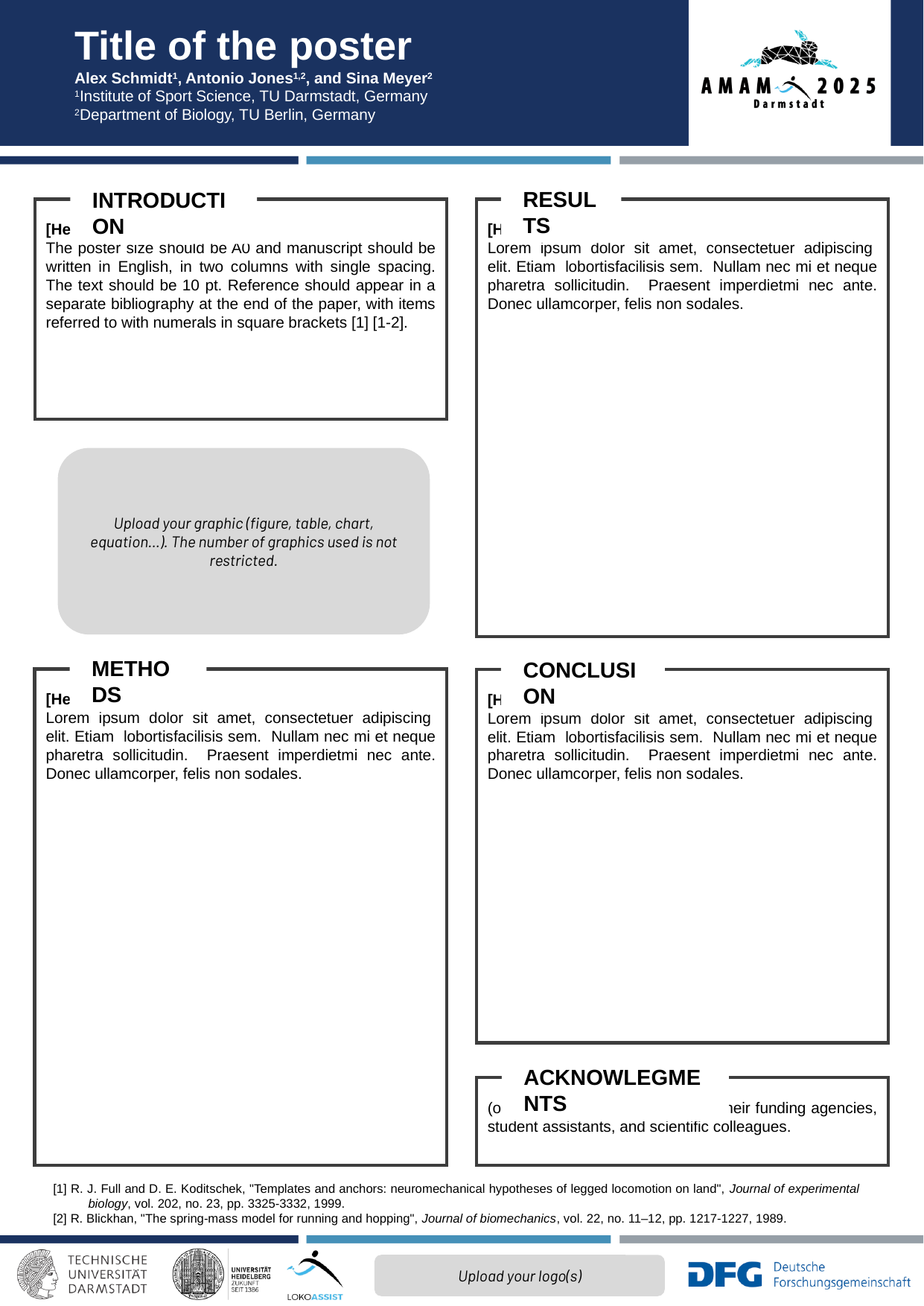

# Title of the poster Alex Schmidt1, Antonio Jones1,2, and Sina Meyer2 1Institute of Sport Science, TU Darmstadt, Germany 2Department of Biology, TU Berlin, Germany
RESULTS
INTRODUCTION

[Headings]
Lorem  ipsum  dolor  sit  amet,  consectetuer  adipiscing  elit. Etiam  lobortisfacilisis sem.  Nullam nec mi et neque pharetra sollicitudin.  Praesent imperdietmi nec ante. Donec ullamcorper, felis non sodales.

[Headings]
The poster size should be A0 and manuscript should be written in English, in two columns with single spacing. The text should be 10 pt. Reference should appear in a separate bibliography at the end of the paper, with items referred to with numerals in square brackets [1] [1-2].
Upload your graphic (figure, table, chart, equation…). The number of graphics used is not restricted.
METHODS
CONCLUSION

[Headings]
Lorem  ipsum  dolor  sit  amet,  consectetuer  adipiscing  elit. Etiam  lobortisfacilisis sem.  Nullam nec mi et neque pharetra sollicitudin.  Praesent imperdietmi nec ante. Donec ullamcorper, felis non sodales.

[Headings]
Lorem  ipsum  dolor  sit  amet,  consectetuer  adipiscing  elit. Etiam  lobortisfacilisis sem.  Nullam nec mi et neque pharetra sollicitudin.  Praesent imperdietmi nec ante. Donec ullamcorper, felis non sodales.
ACKNOWLEGMENTS

(optional) Authors want to thanks their funding agencies, student assistants, and scientific colleagues.
[1] R. J. Full and D. E. Koditschek, "Templates and anchors: neuromechanical hypotheses of legged locomotion on land", Journal of experimental biology, vol. 202, no. 23, pp. 3325-3332, 1999.
[2] R. Blickhan, "The spring-mass model for running and hopping", Journal of biomechanics, vol. 22, no. 11–12, pp. 1217-1227, 1989.
Upload your logo(s)